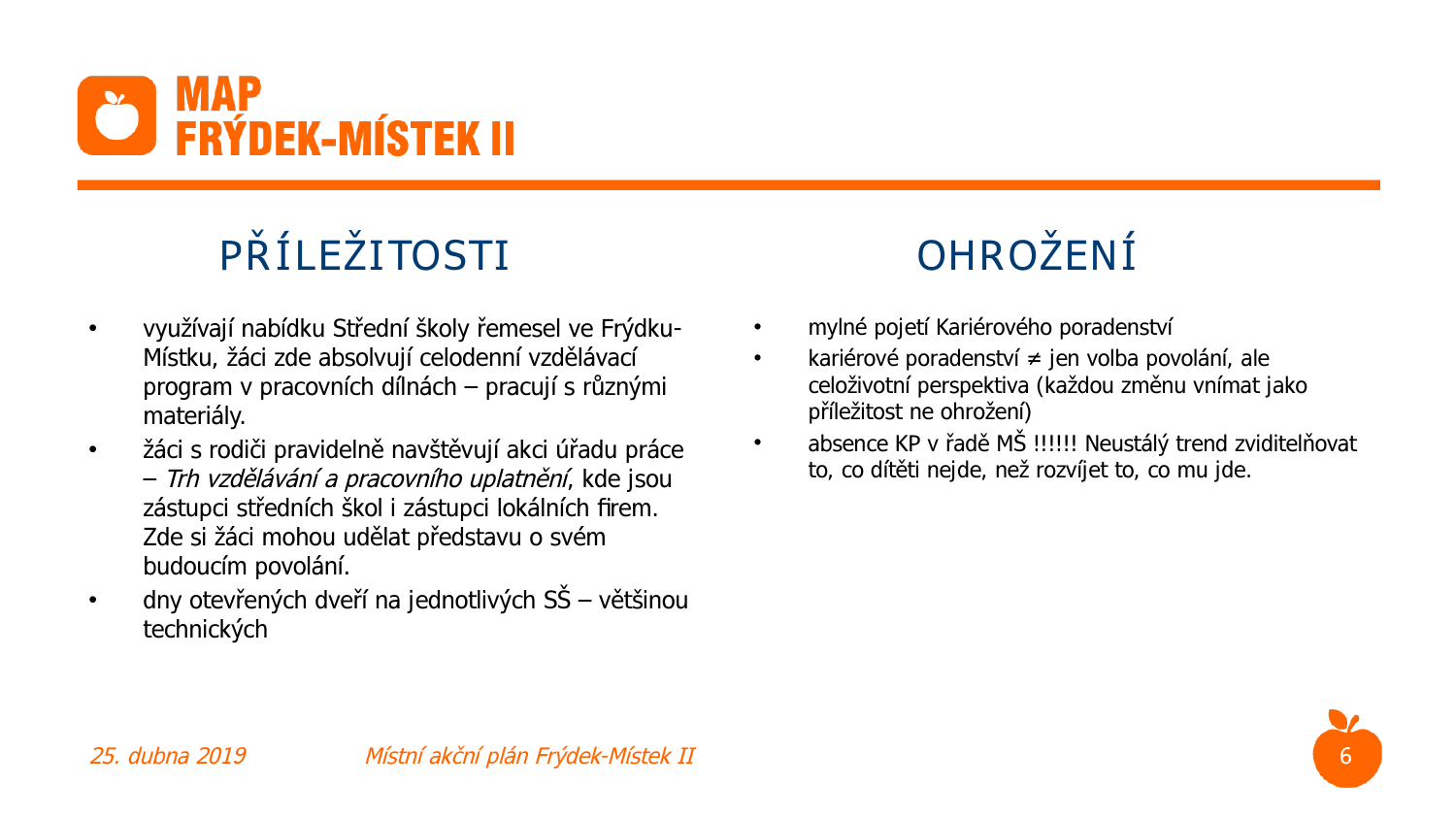

# PŘÍLEŽITOSTI                                  OHROŽENÍ
využívají nabídku Střední školy řemesel ve Frýdku-Místku, žáci zde absolvují celodenní vzdělávací program v pracovních dílnách – pracují s různými materiály.
žáci s rodiči pravidelně navštěvují akci úřadu práce – Trh vzdělávání a pracovního uplatnění, kde jsou zástupci středních škol i zástupci lokálních firem. Zde si žáci mohou udělat představu o svém budoucím povolání.
dny otevřených dveří na jednotlivých SŠ – většinou technických

mylné pojetí Kariérového poradenství
kariérové poradenství ≠ jen volba povolání, ale celoživotní perspektiva (každou změnu vnímat jako příležitost ne ohrožení)
absence KP v řadě MŠ !!!!!! Neustálý trend zviditelňovat to, co dítěti nejde, než rozvíjet to, co mu jde.

6
25. dubna 2019
Místní akční plán Frýdek-Místek II